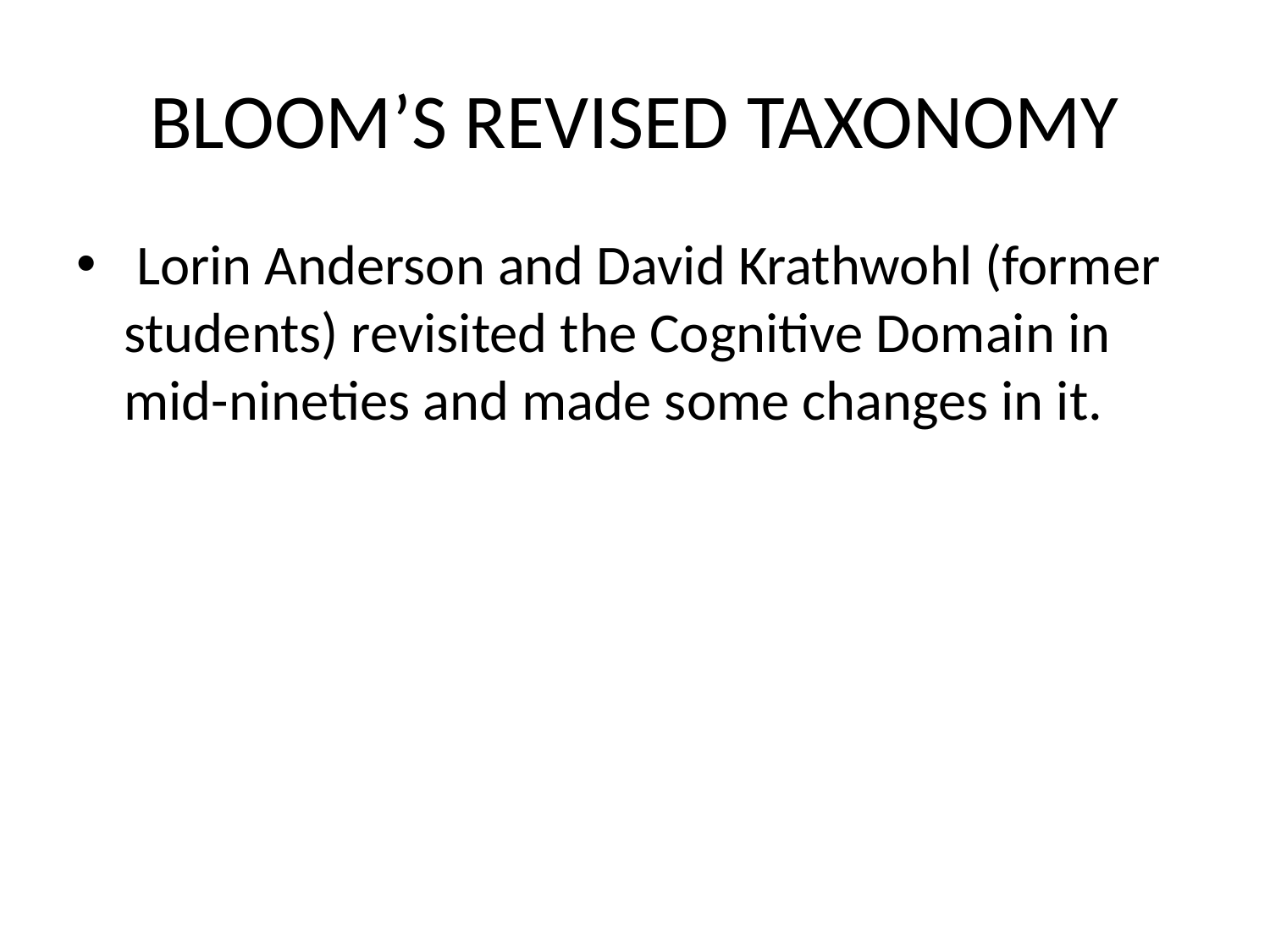

# BLOOM’S REVISED TAXONOMY
 Lorin Anderson and David Krathwohl (former students) revisited the Cognitive Domain in mid-nineties and made some changes in it.